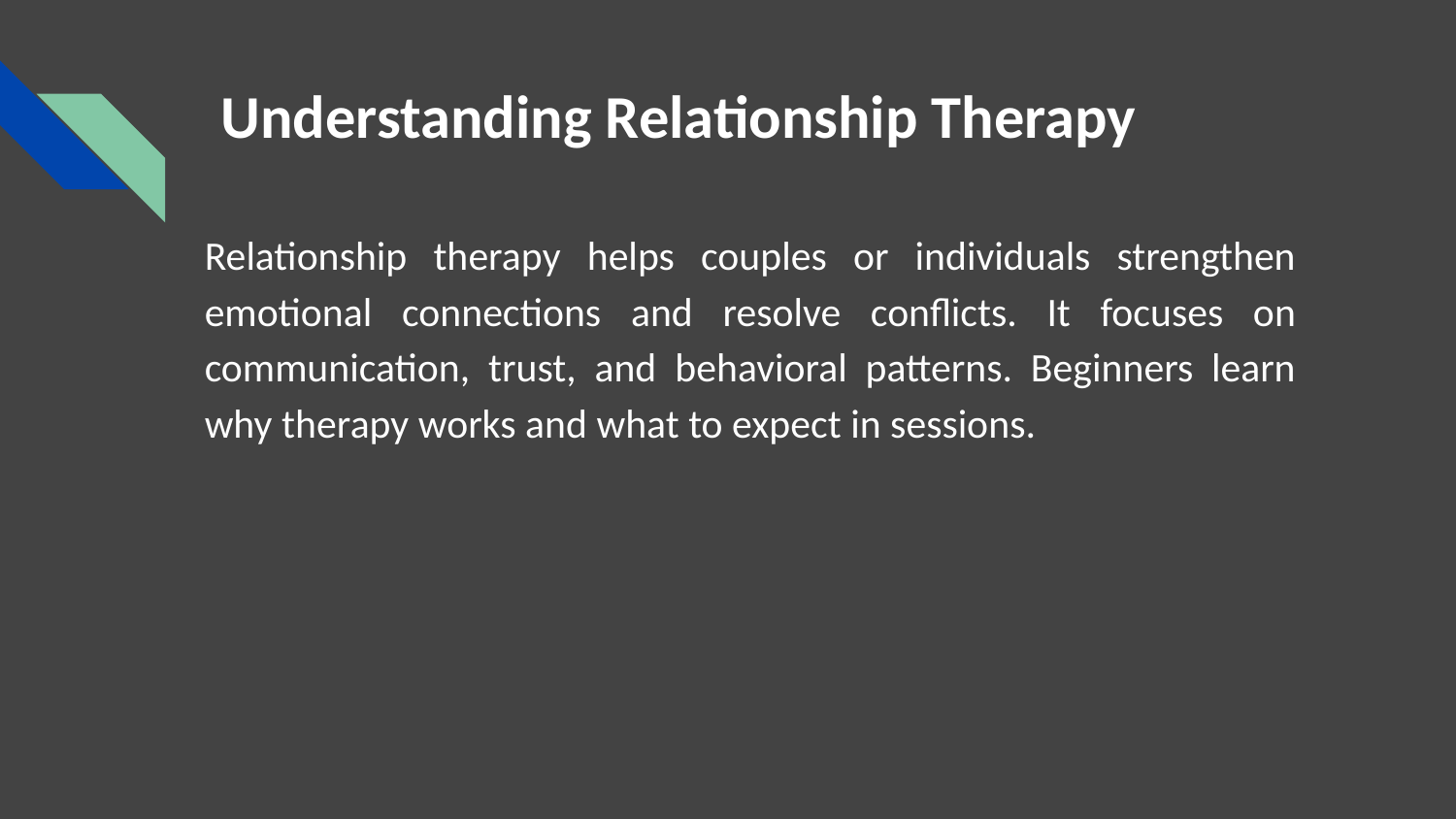

# Understanding Relationship Therapy

Relationship therapy helps couples or individuals strengthen emotional connections and resolve conflicts. It focuses on communication, trust, and behavioral patterns. Beginners learn why therapy works and what to expect in sessions.